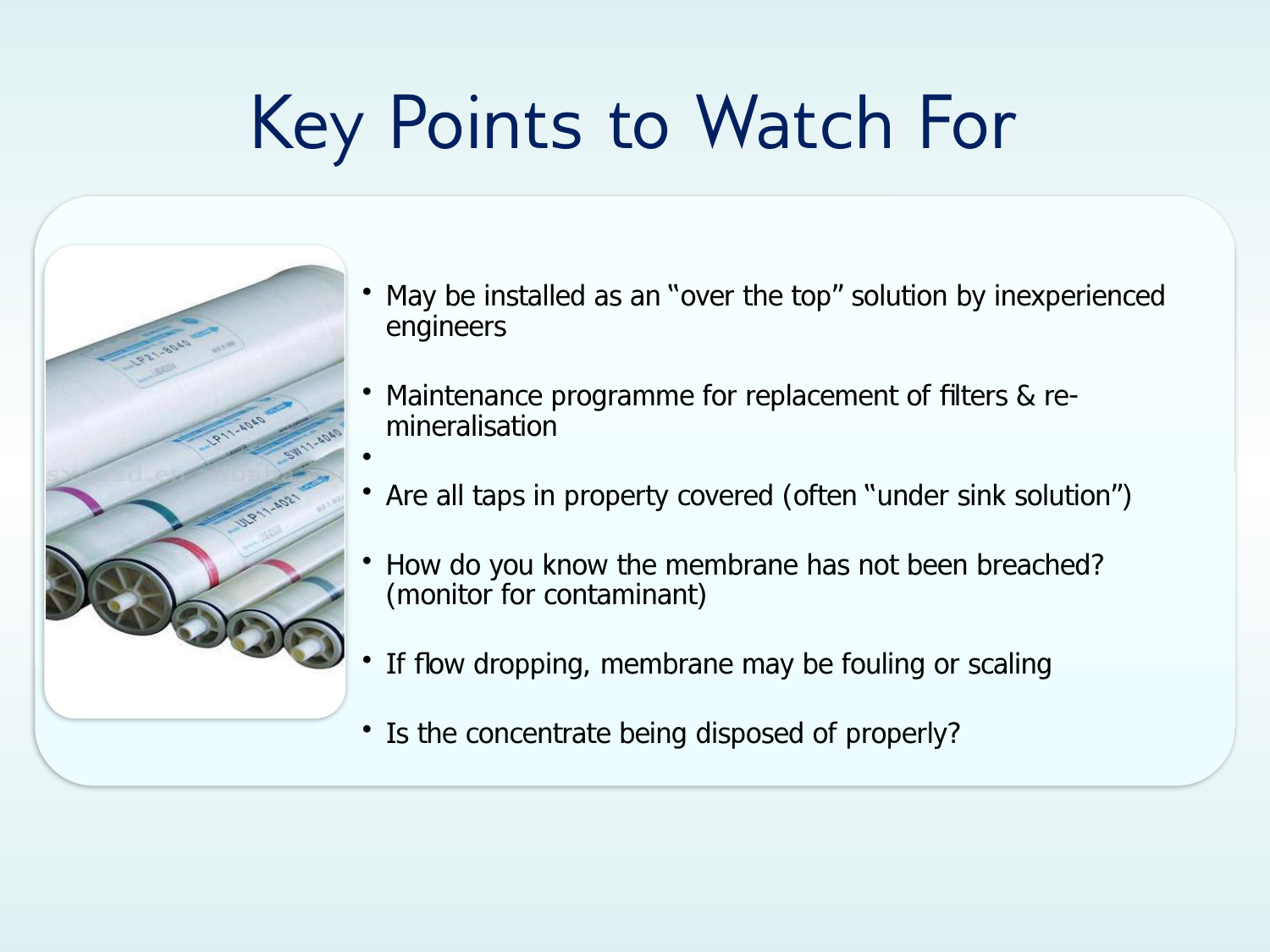

# Key Points to Watch For

May be installed as an “over the top” solution by inexperienced engineers

Maintenance programme for replacement of filters & re-mineralisation

Are all taps in property covered (often “under sink solution”)

How do you know the membrane has not been breached? (monitor for contaminant)

If flow dropping, membrane may be fouling or scaling

Is the concentrate being disposed of properly?